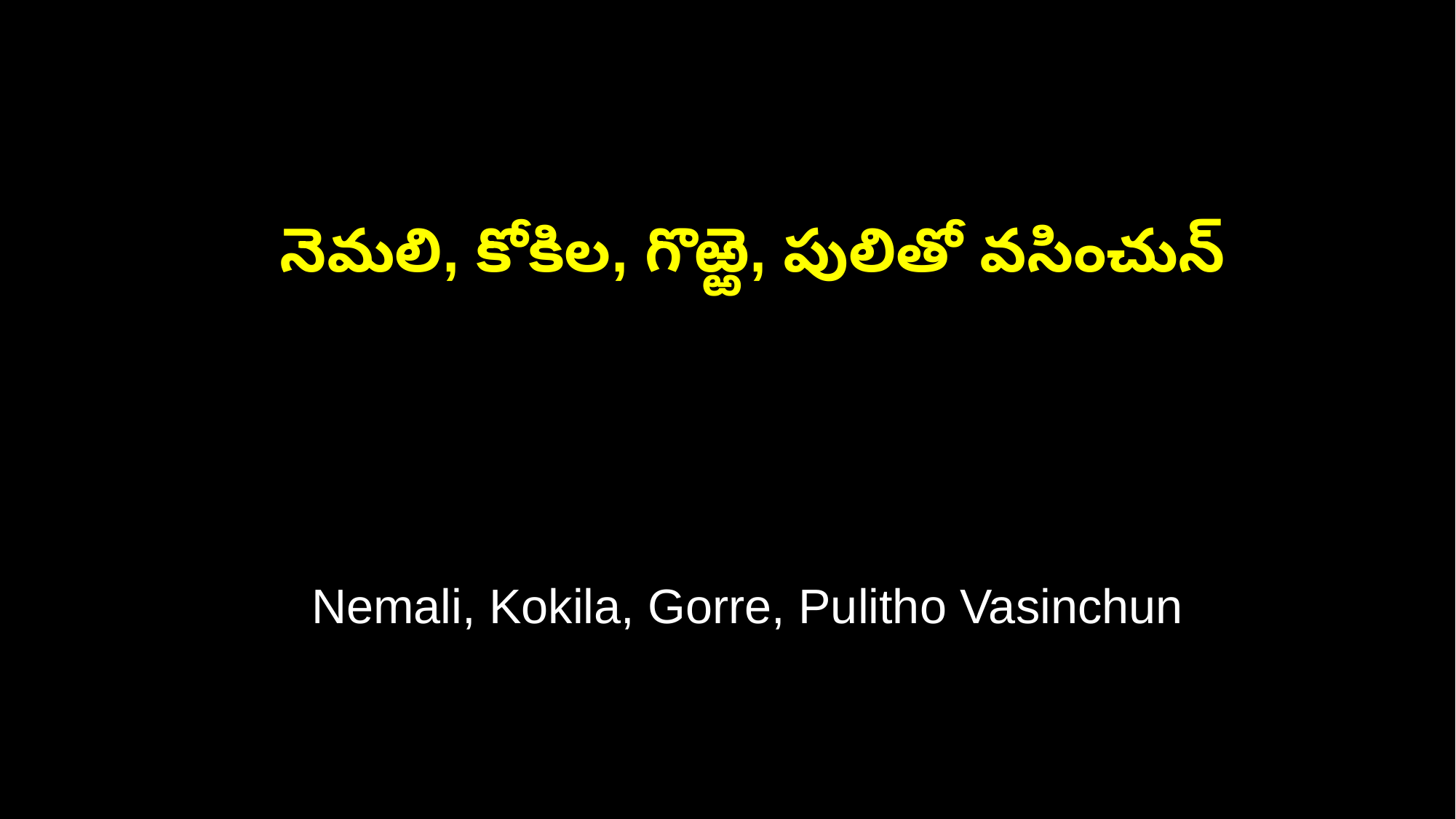

నెమలి, కోకిల, గొఱ్ఱె, పులితో వసించున్
   Nemali, Kokila, Gorre, Pulitho Vasinchun